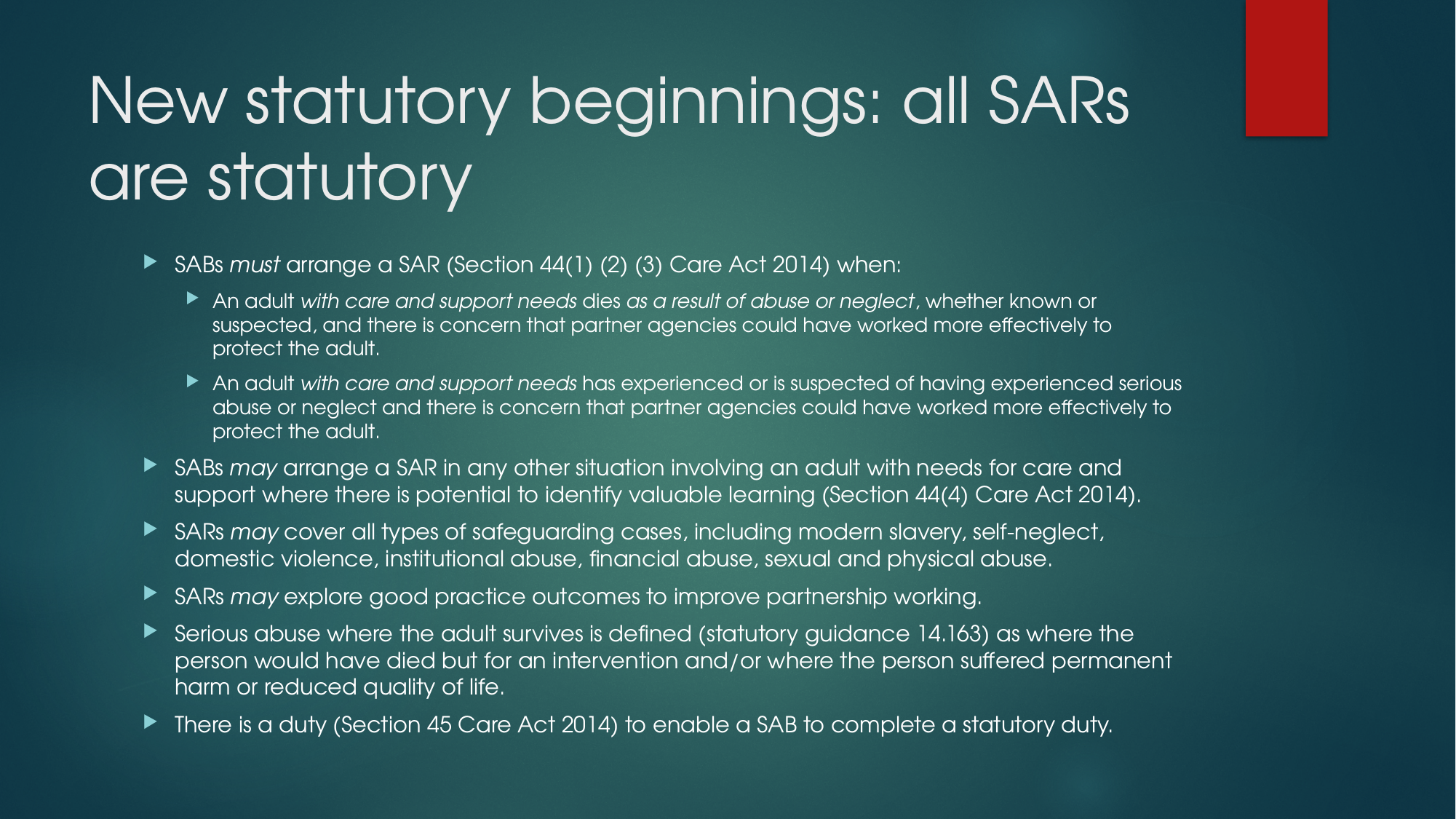

# New statutory beginnings: all SARs are statutory
SABs must arrange a SAR (Section 44(1) (2) (3) Care Act 2014) when:
An adult with care and support needs dies as a result of abuse or neglect, whether known or suspected, and there is concern that partner agencies could have worked more effectively to protect the adult.
An adult with care and support needs has experienced or is suspected of having experienced serious abuse or neglect and there is concern that partner agencies could have worked more effectively to protect the adult.
SABs may arrange a SAR in any other situation involving an adult with needs for care and support where there is potential to identify valuable learning (Section 44(4) Care Act 2014).
SARs may cover all types of safeguarding cases, including modern slavery, self-neglect, domestic violence, institutional abuse, financial abuse, sexual and physical abuse.
SARs may explore good practice outcomes to improve partnership working.
Serious abuse where the adult survives is defined (statutory guidance 14.163) as where the person would have died but for an intervention and/or where the person suffered permanent harm or reduced quality of life.
There is a duty (Section 45 Care Act 2014) to enable a SAB to complete a statutory duty.